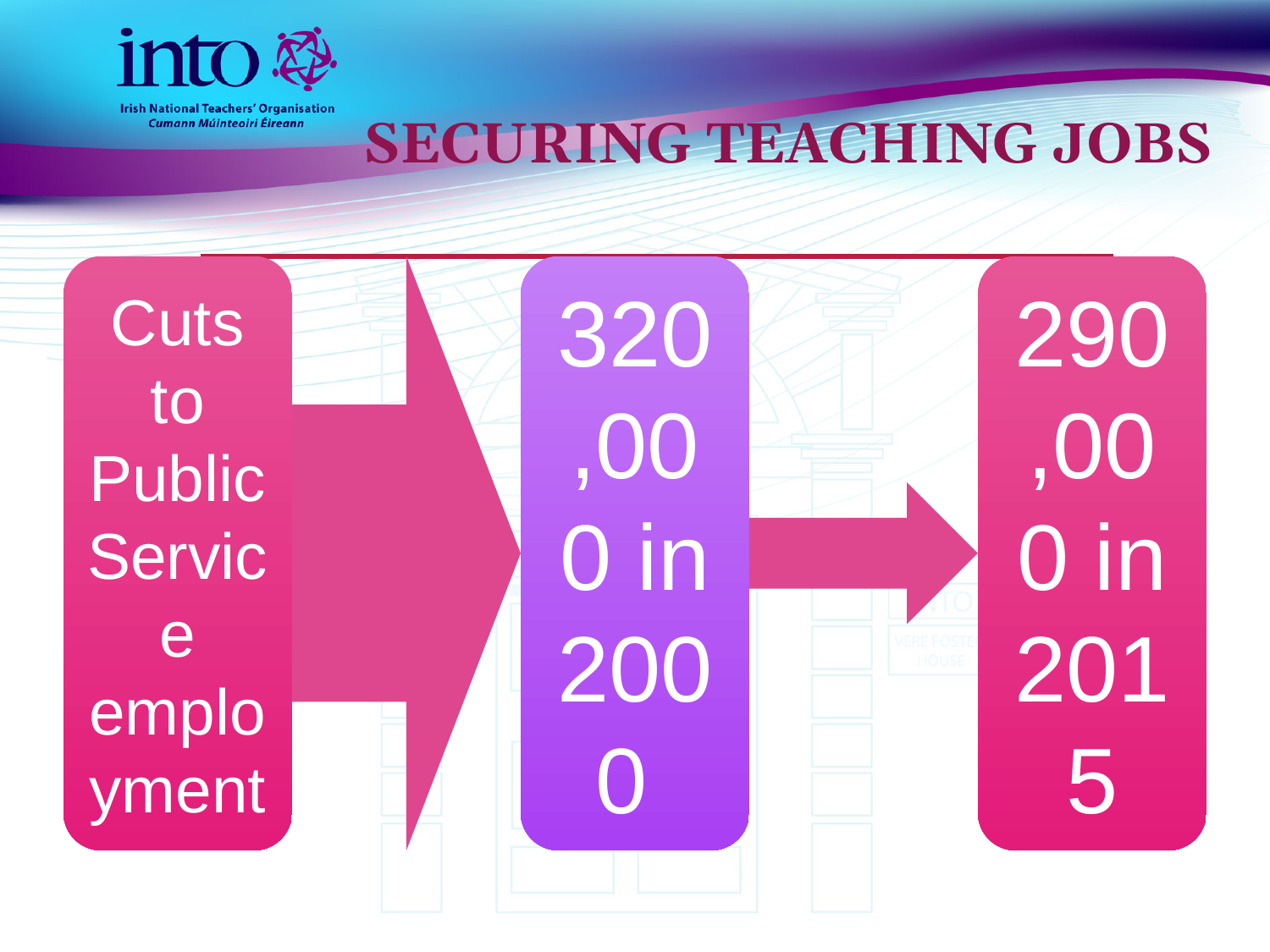

# Securing Teaching Jobs
Cuts to Public Service employment
320,000 in 2000
290,000 in 2015